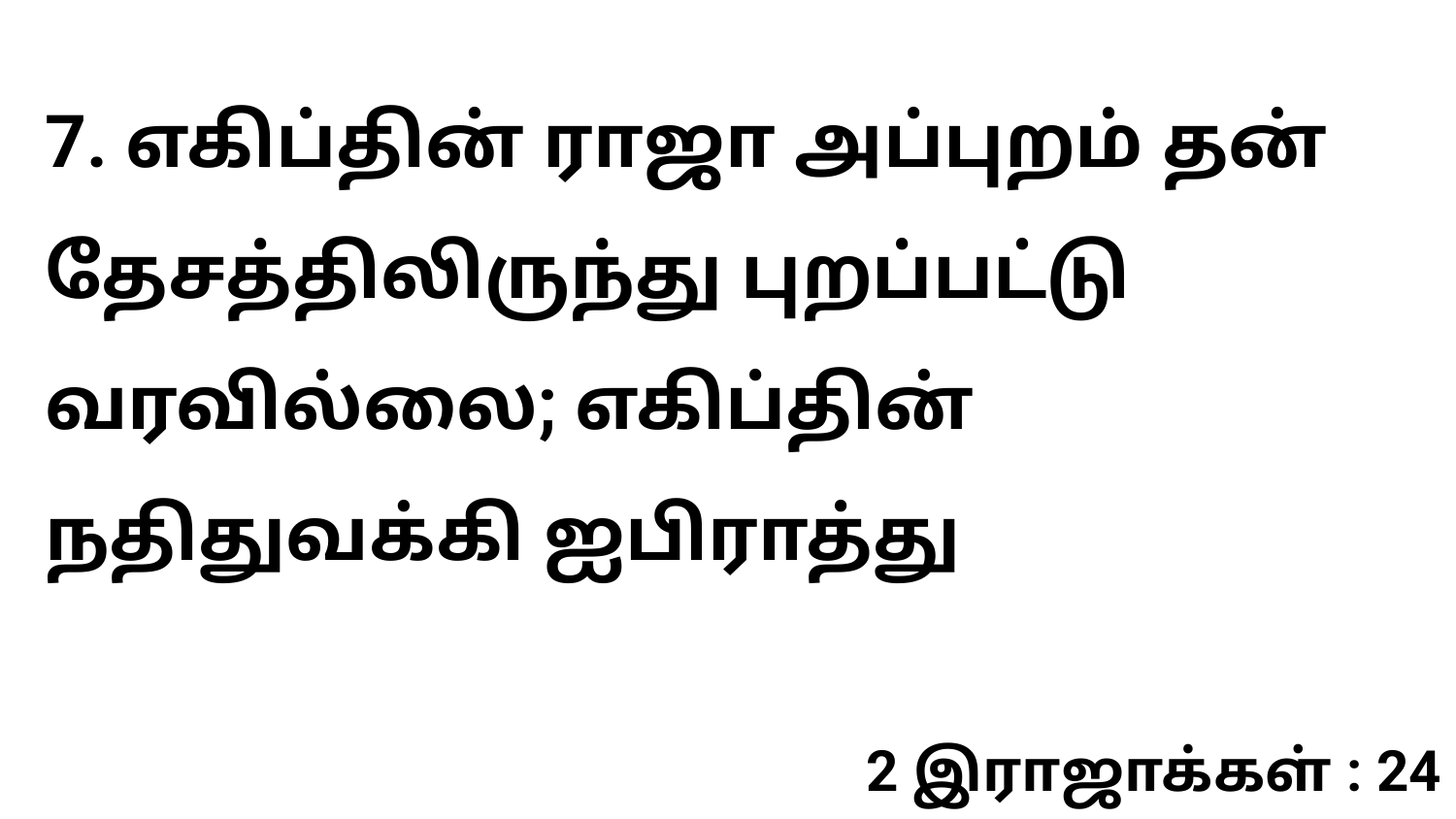

7. எகிப்தின் ராஜா அப்புறம் தன் தேசத்திலிருந்து புறப்பட்டு வரவில்லை; எகிப்தின் நதிதுவக்கி ஐபிராத்து
2 இராஜாக்கள் : 24